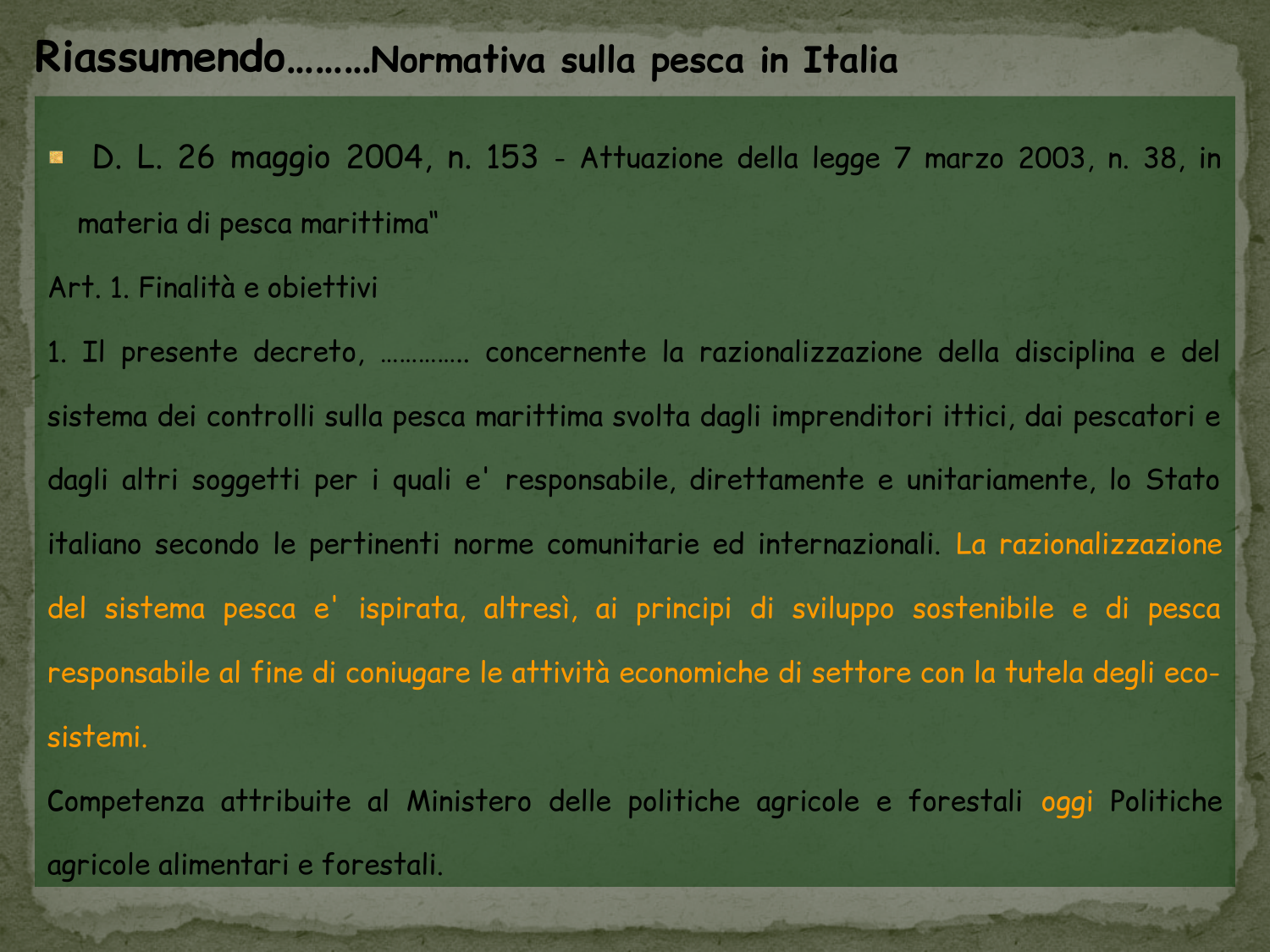

Riassumendo………
Normativa sulla pesca in Italia
 D. L. 26 maggio 2004, n. 153 - Attuazione della legge 7 marzo 2003, n. 38, in materia di pesca marittima“
Art. 1. Finalità e obiettivi
1. Il presente decreto, ………….. concernente la razionalizzazione della disciplina e del sistema dei controlli sulla pesca marittima svolta dagli imprenditori ittici, dai pescatori e dagli altri soggetti per i quali e' responsabile, direttamente e unitariamente, lo Stato italiano secondo le pertinenti norme comunitarie ed internazionali. La razionalizzazione del sistema pesca e' ispirata, altresì, ai principi di sviluppo sostenibile e di pesca responsabile al fine di coniugare le attività economiche di settore con la tutela degli eco-sistemi.
Competenza attribuite al Ministero delle politiche agricole e forestali oggi Politiche agricole alimentari e forestali.